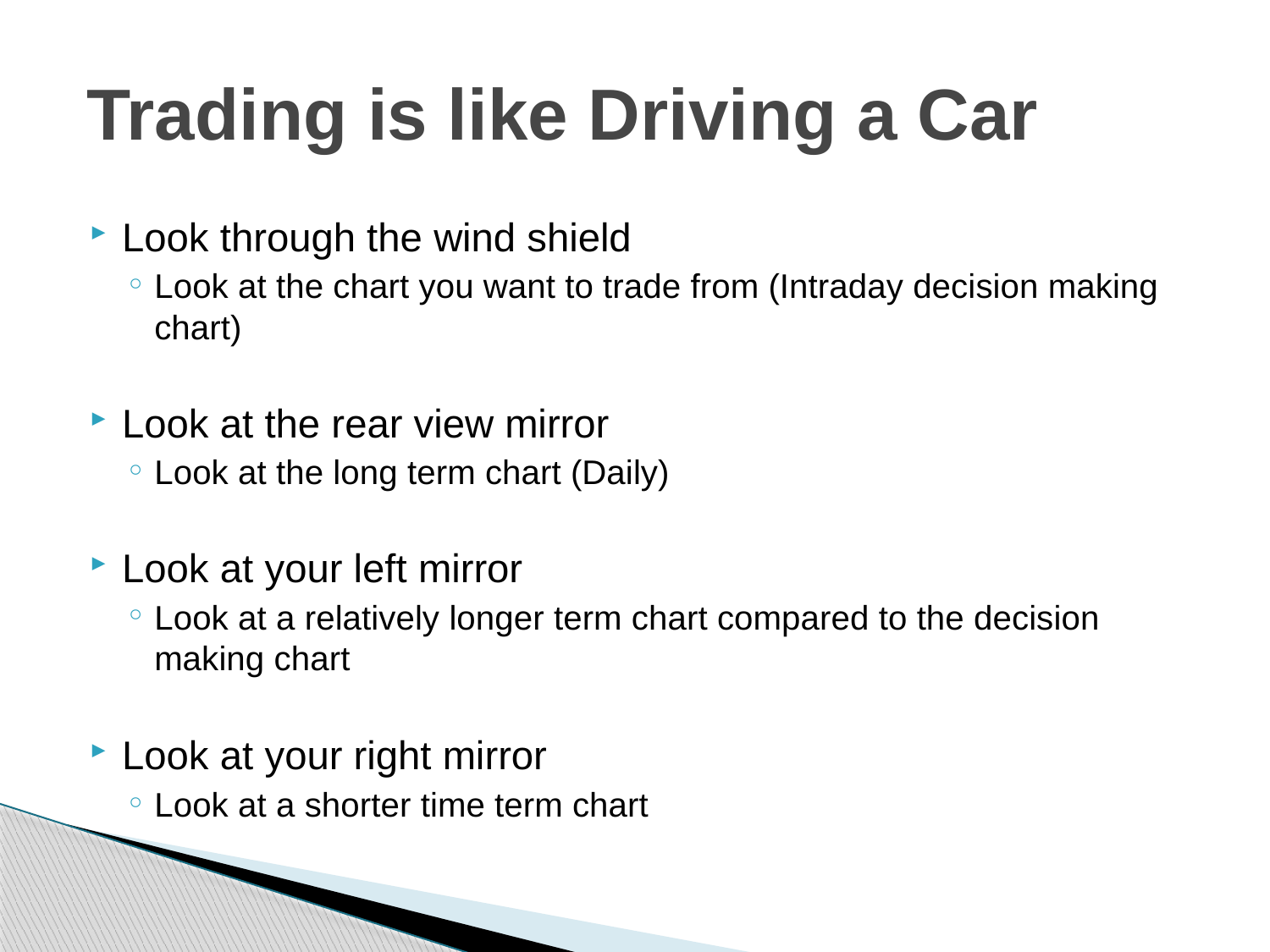

# Trading is like Driving a Car
Look through the wind shield
Look at the chart you want to trade from (Intraday decision making chart)

Look at the rear view mirror
Look at the long term chart (Daily)

Look at your left mirror
	Look at a relatively longer term chart compared to the decision making chart

Look at your right mirror
Look at a shorter time term chart